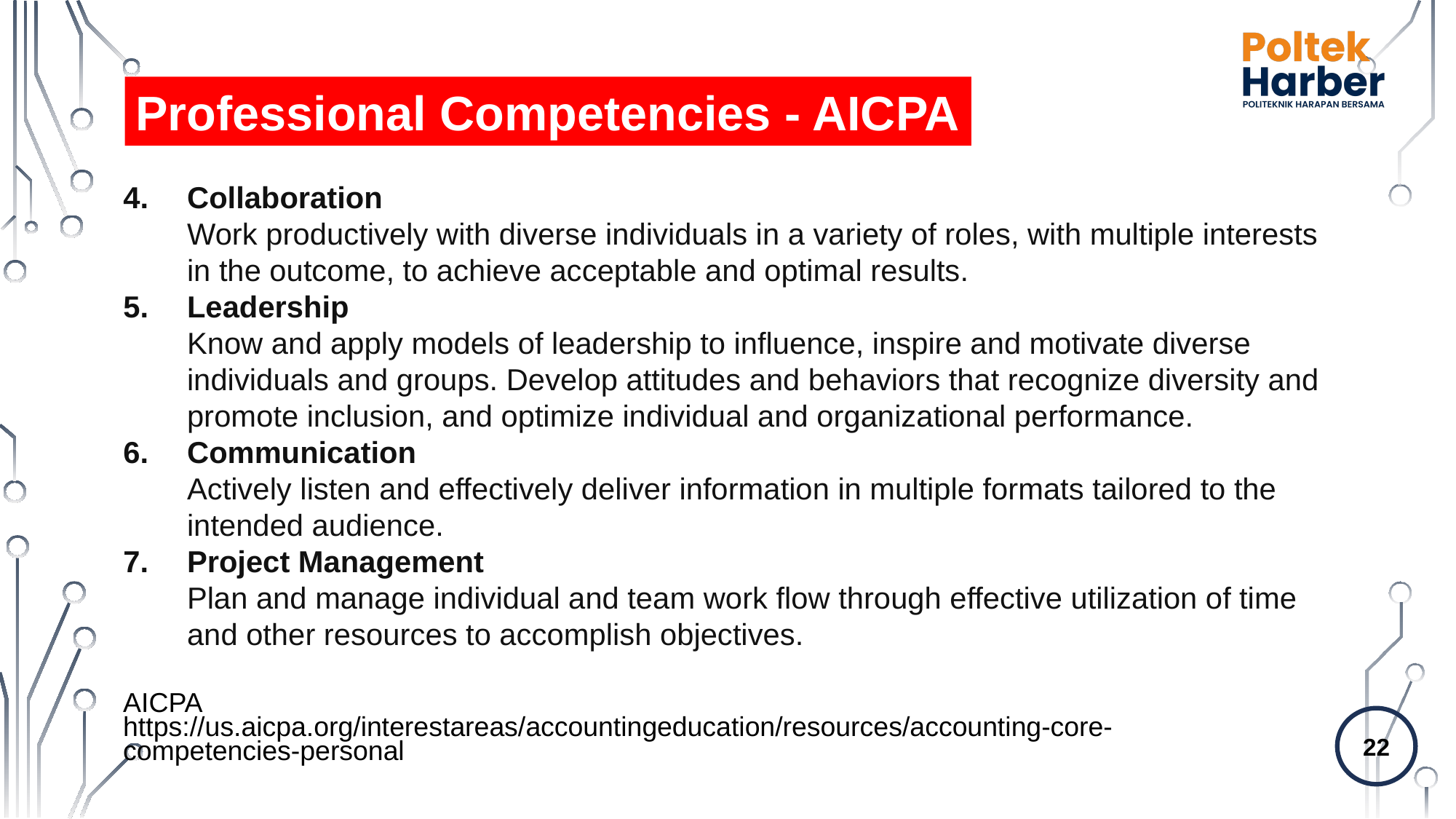

Professional Competencies - AICPA
Collaboration
Work productively with diverse individuals in a variety of roles, with multiple interests in the outcome, to achieve acceptable and optimal results.
Leadership
Know and apply models of leadership to influence, inspire and motivate diverse individuals and groups. Develop attitudes and behaviors that recognize diversity and promote inclusion, and optimize individual and organizational performance.
Communication
Actively listen and effectively deliver information in multiple formats tailored to the intended audience.
Project Management 
Plan and manage individual and team work flow through effective utilization of time and other resources to accomplish objectives.
AICPA
https://us.aicpa.org/interestareas/accountingeducation/resources/accounting-core-competencies-personal